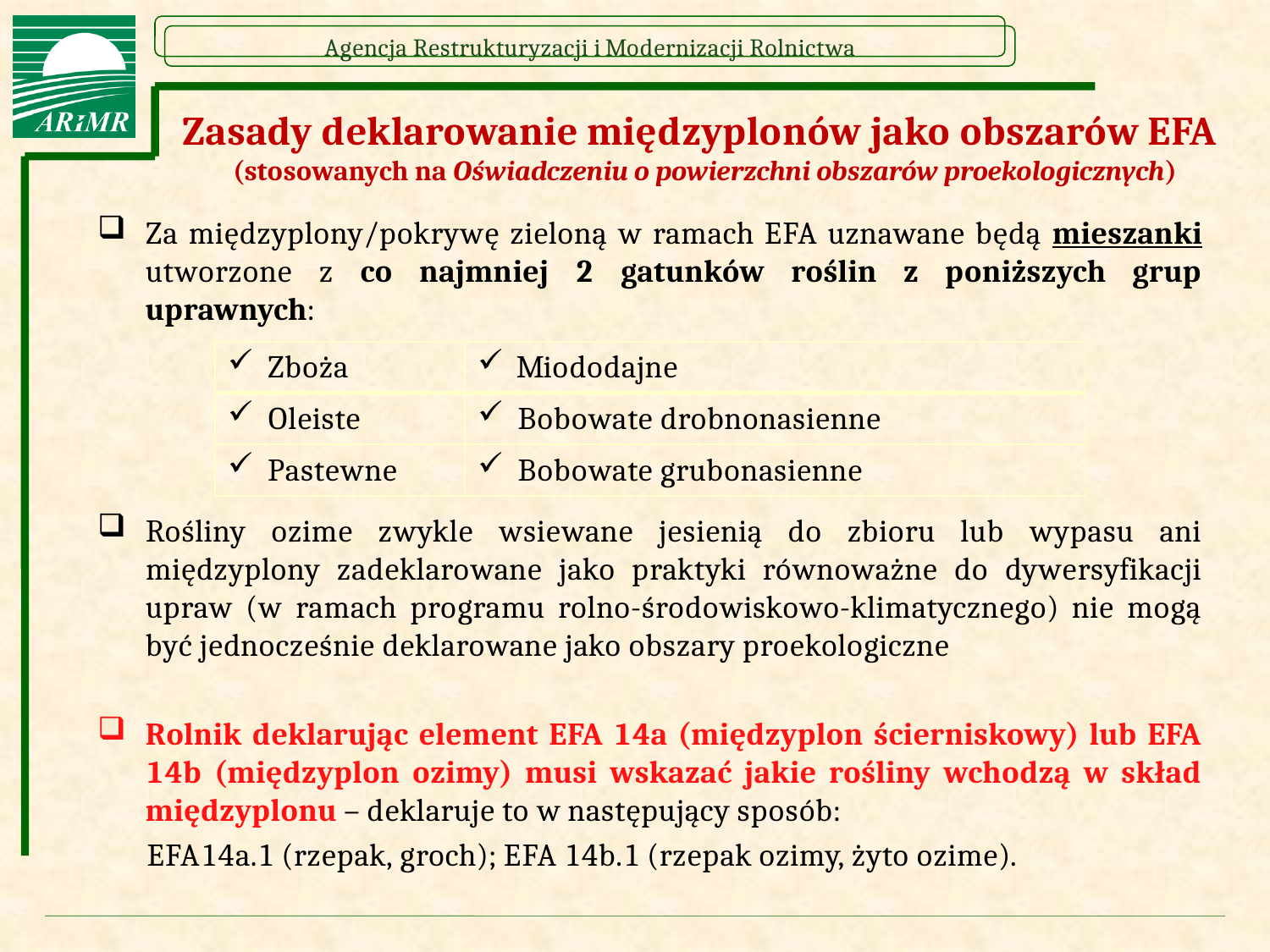

# Zasady deklarowanie międzyplonów jako obszarów EFA (stosowanych na Oświadczeniu o powierzchni obszarów proekologicznych)
Za międzyplony/pokrywę zieloną w ramach EFA uznawane będą mieszanki utworzone z co najmniej 2 gatunków roślin z poniższych grup uprawnych:

Rośliny ozime zwykle wsiewane jesienią do zbioru lub wypasu ani międzyplony zadeklarowane jako praktyki równoważne do dywersyfikacji upraw (w ramach programu rolno-środowiskowo-klimatycznego) nie mogą być jednocześnie deklarowane jako obszary proekologiczne

Rolnik deklarując element EFA 14a (międzyplon ścierniskowy) lub EFA 14b (międzyplon ozimy) musi wskazać jakie rośliny wchodzą w skład międzyplonu – deklaruje to w następujący sposób:
EFA14a.1 (rzepak, groch); EFA 14b.1 (rzepak ozimy, żyto ozime).
| Zboża | Miododajne |
| --- | --- |
| Oleiste | Bobowate drobnonasienne |
| Pastewne | Bobowate grubonasienne |